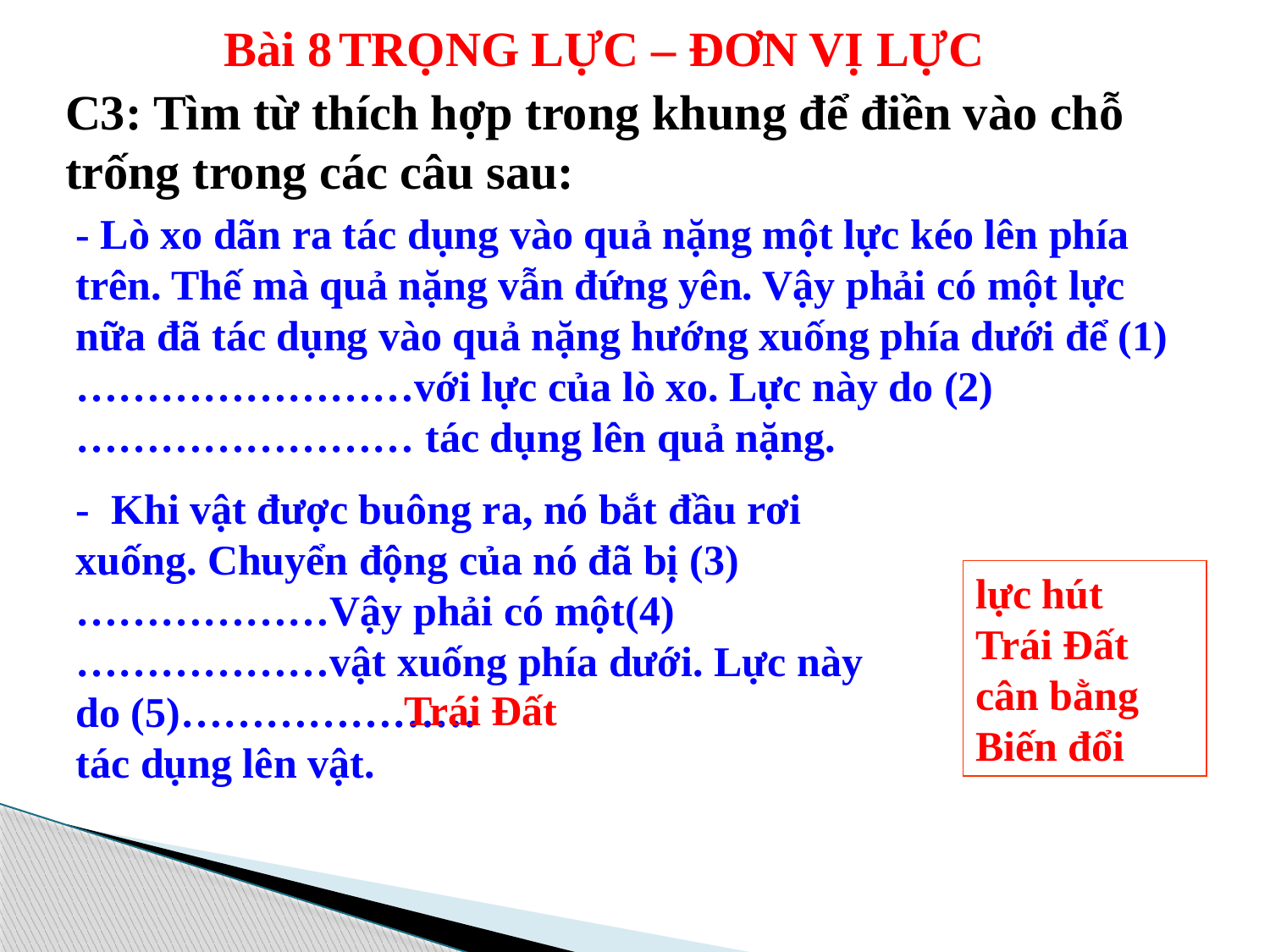

Bài 8	TRỌNG LỰC – ĐƠN VỊ LỰC
C3: Tìm từ thích hợp trong khung để điền vào chỗ trống trong các câu sau:
- Lò xo dãn ra tác dụng vào quả nặng một lực kéo lên phía trên. Thế mà quả nặng vẫn đứng yên. Vậy phải có một lực nữa đã tác dụng vào quả nặng hướng xuống phía dưới để (1)……………………với lực của lò xo. Lực này do (2)…………………… tác dụng lên quả nặng.
-  Khi vật được buông ra, nó bắt đầu rơi xuống. Chuyển động của nó đã bị (3)………………Vậy phải có một(4)………………vật xuống phía dưới. Lực này do (5)…………………
tác dụng lên vật.
lực hút
Trái Đất
cân bằng
Biến đổi
Trái Đất